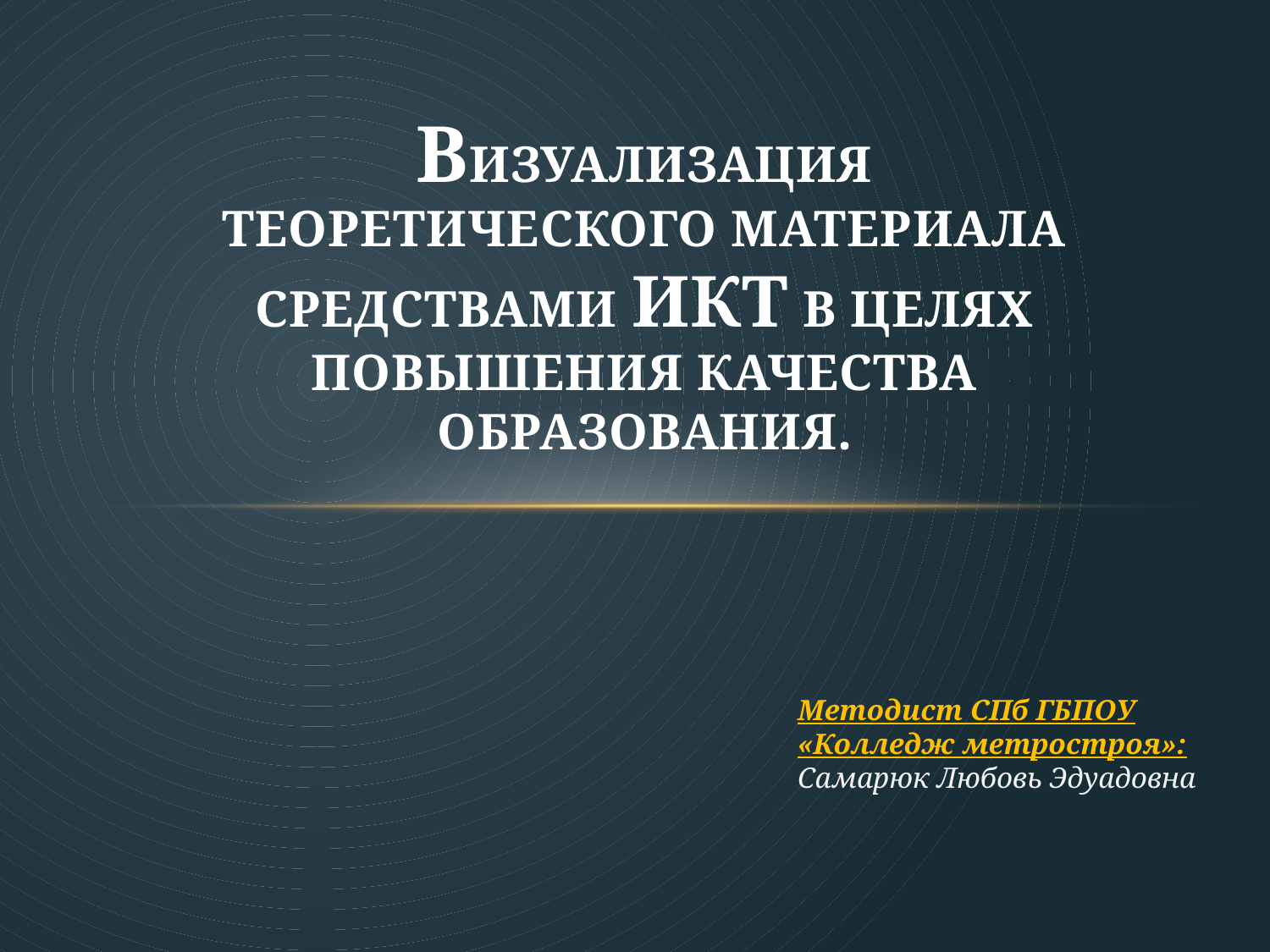

# Визуализация теоретического материала средствами ИКТ в целях повышения качества образования.
Методист СПб ГБПОУ «Колледж метростроя»: Самарюк Любовь Эдуадовна